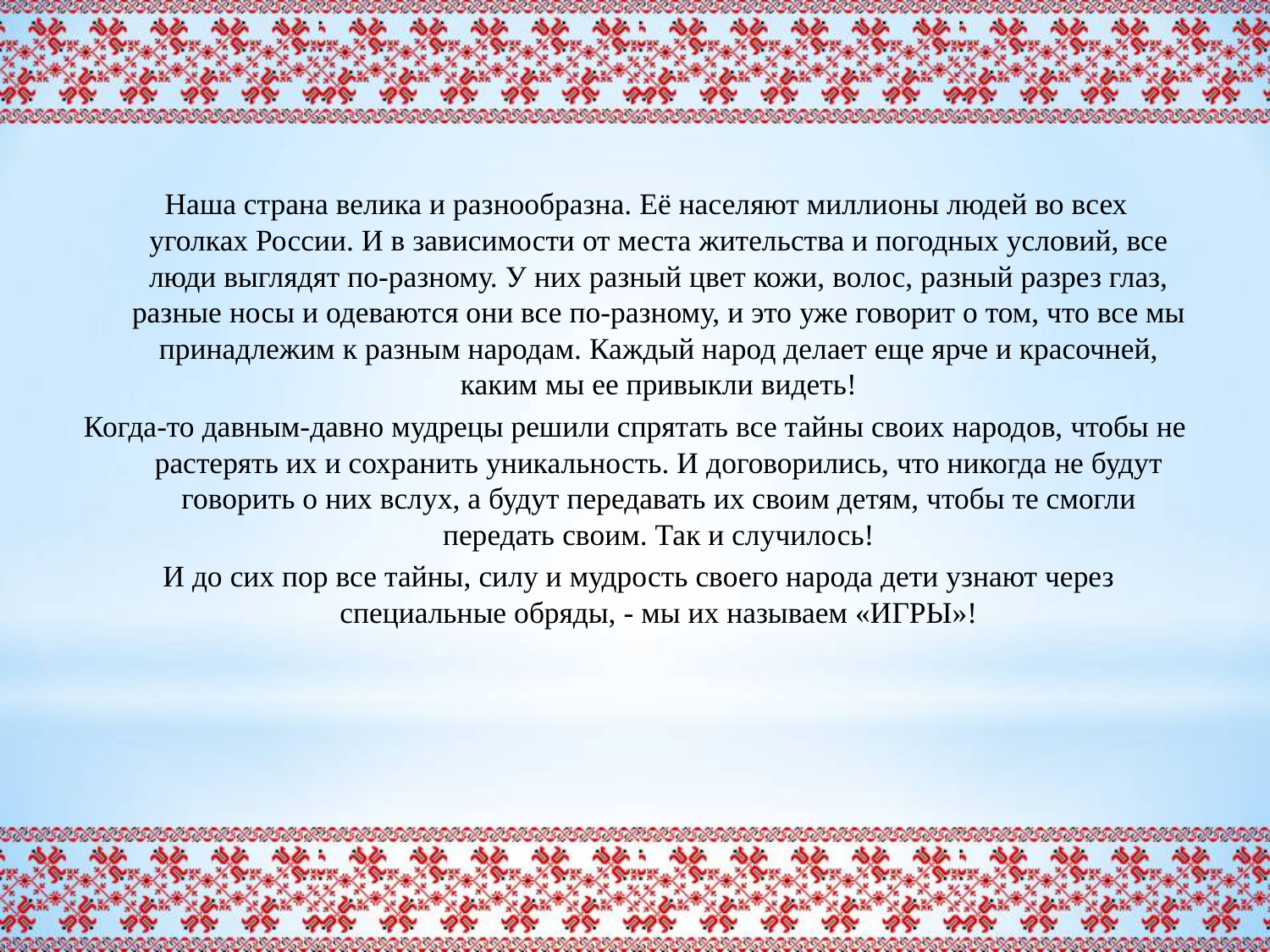

Наша страна велика и разнообразна. Её населяют миллионы людей во всех уголках России. И в зависимости от места жительства и погодных условий, все люди выглядят по-разному. У них разный цвет кожи, волос, разный разрез глаз, разные носы и одеваются они все по-разному, и это уже говорит о том, что все мы принадлежим к разным народам. Каждый народ делает еще ярче и красочней, каким мы ее привыкли видеть!
Когда-то давным-давно мудрецы решили спрятать все тайны своих народов, чтобы не растерять их и сохранить уникальность. И договорились, что никогда не будут говорить о них вслух, а будут передавать их своим детям, чтобы те смогли передать своим. Так и случилось!
 И до сих пор все тайны, силу и мудрость своего народа дети узнают через специальные обряды, - мы их называем «ИГРЫ»!